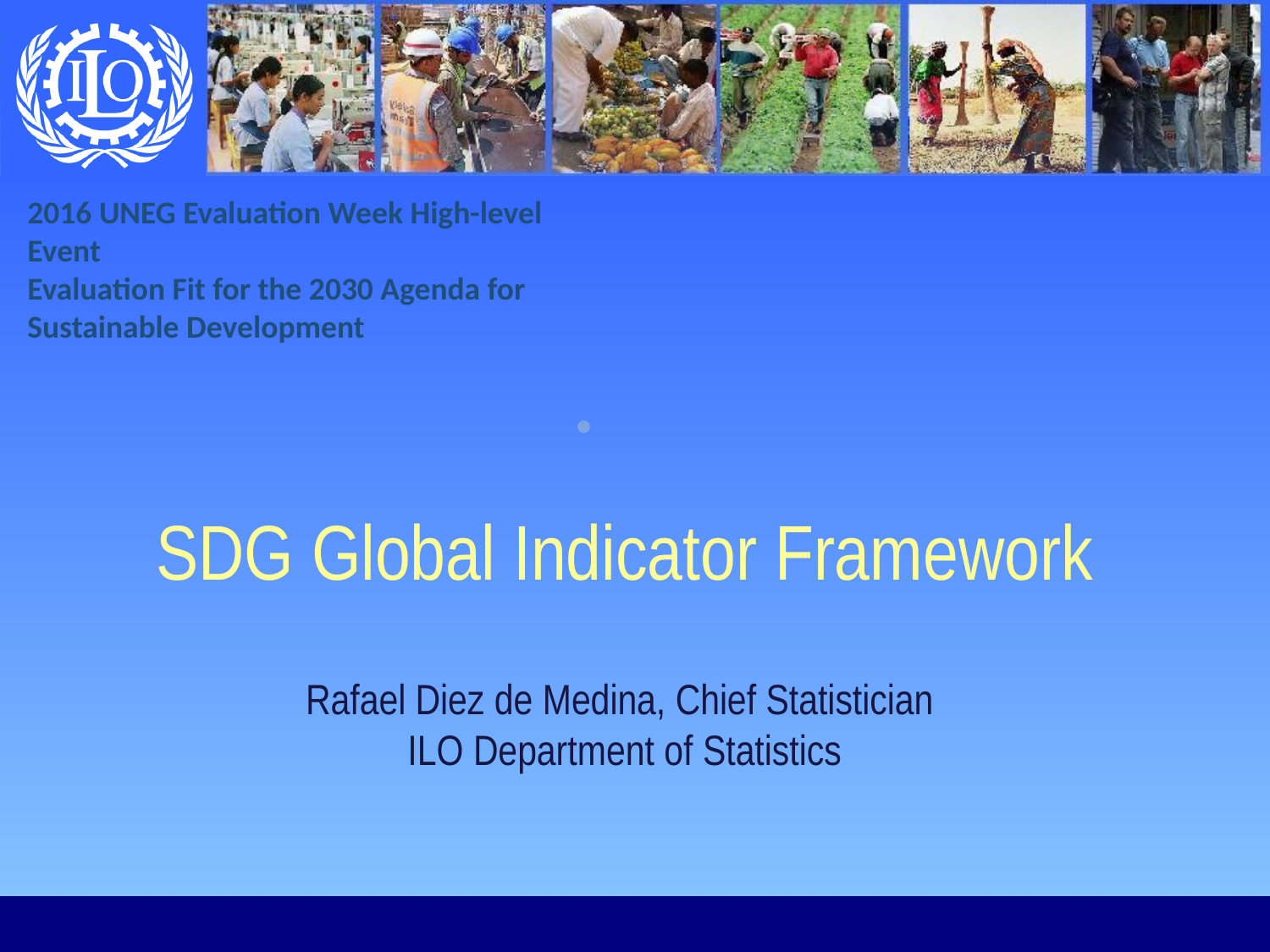

2016 UNEG Evaluation Week High-level Event
Evaluation Fit for the 2030 Agenda for Sustainable Development
# SDG Global Indicator Framework
Rafael Diez de Medina, Chief Statistician
ILO Department of Statistics